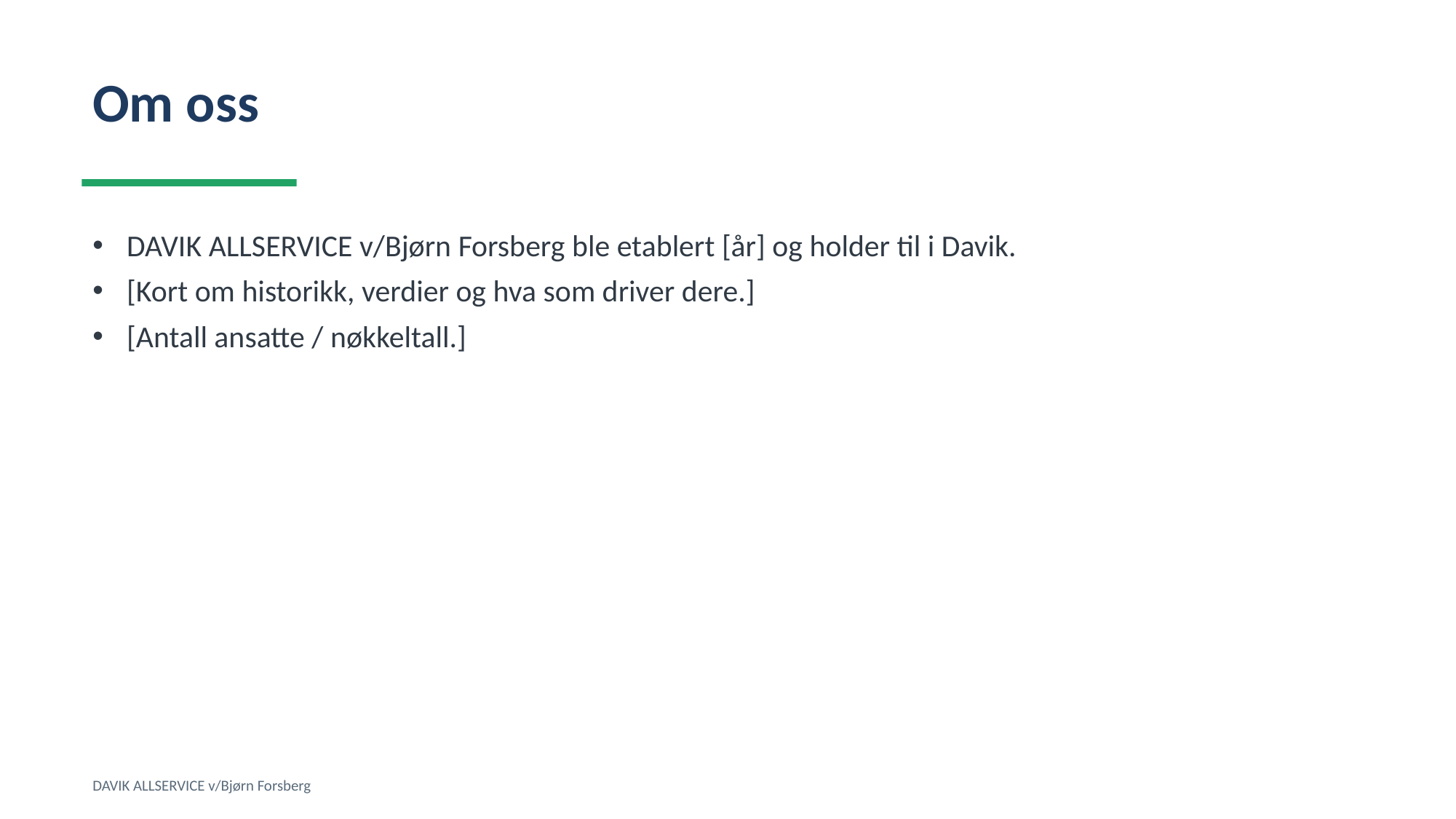

Om oss

DAVIK ALLSERVICE v/Bjørn Forsberg ble etablert [år] og holder til i Davik.
[Kort om historikk, verdier og hva som driver dere.]
[Antall ansatte / nøkkeltall.]
DAVIK ALLSERVICE v/Bjørn Forsberg